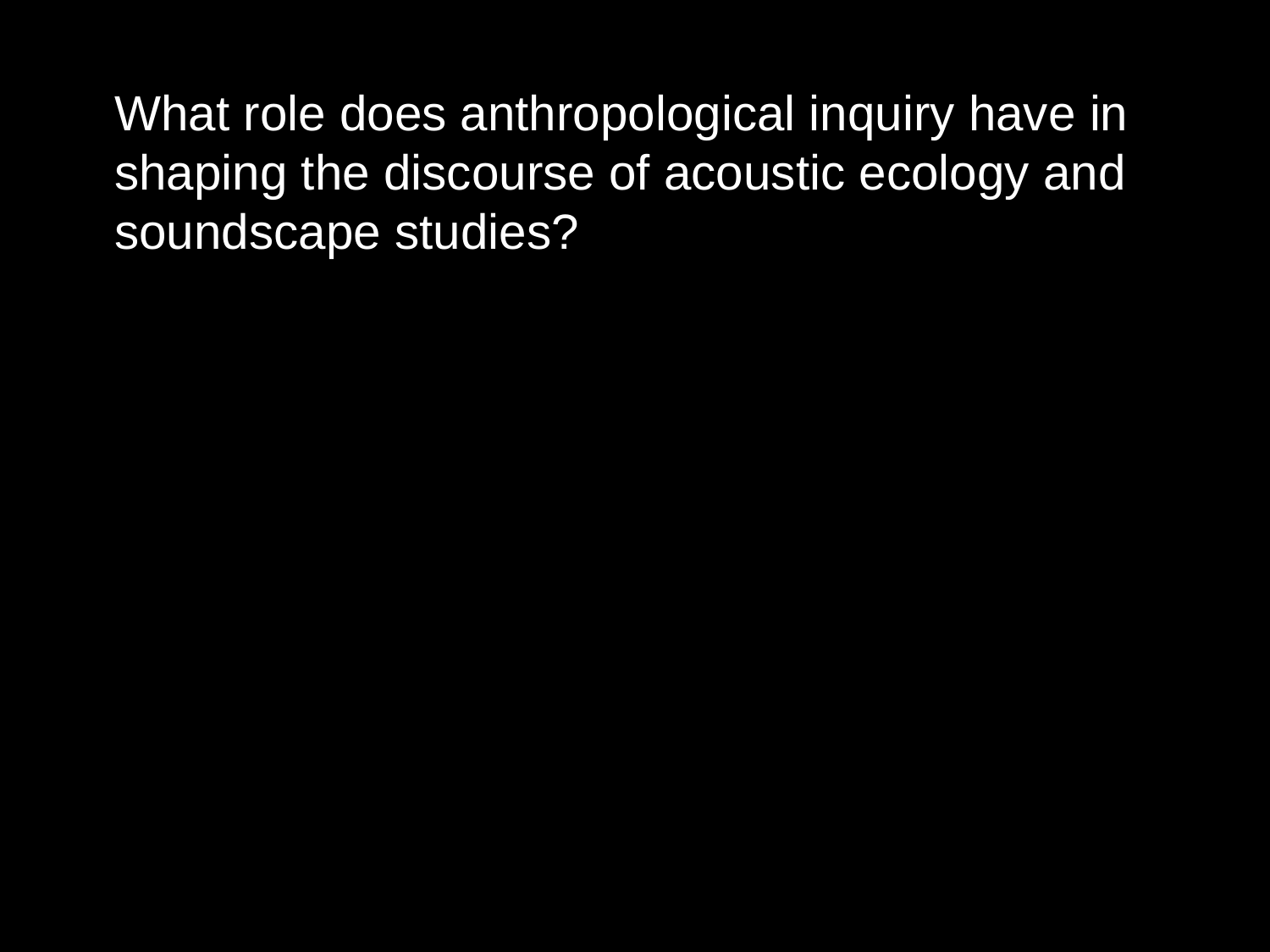

What role does anthropological inquiry have in shaping the discourse of acoustic ecology and soundscape studies?